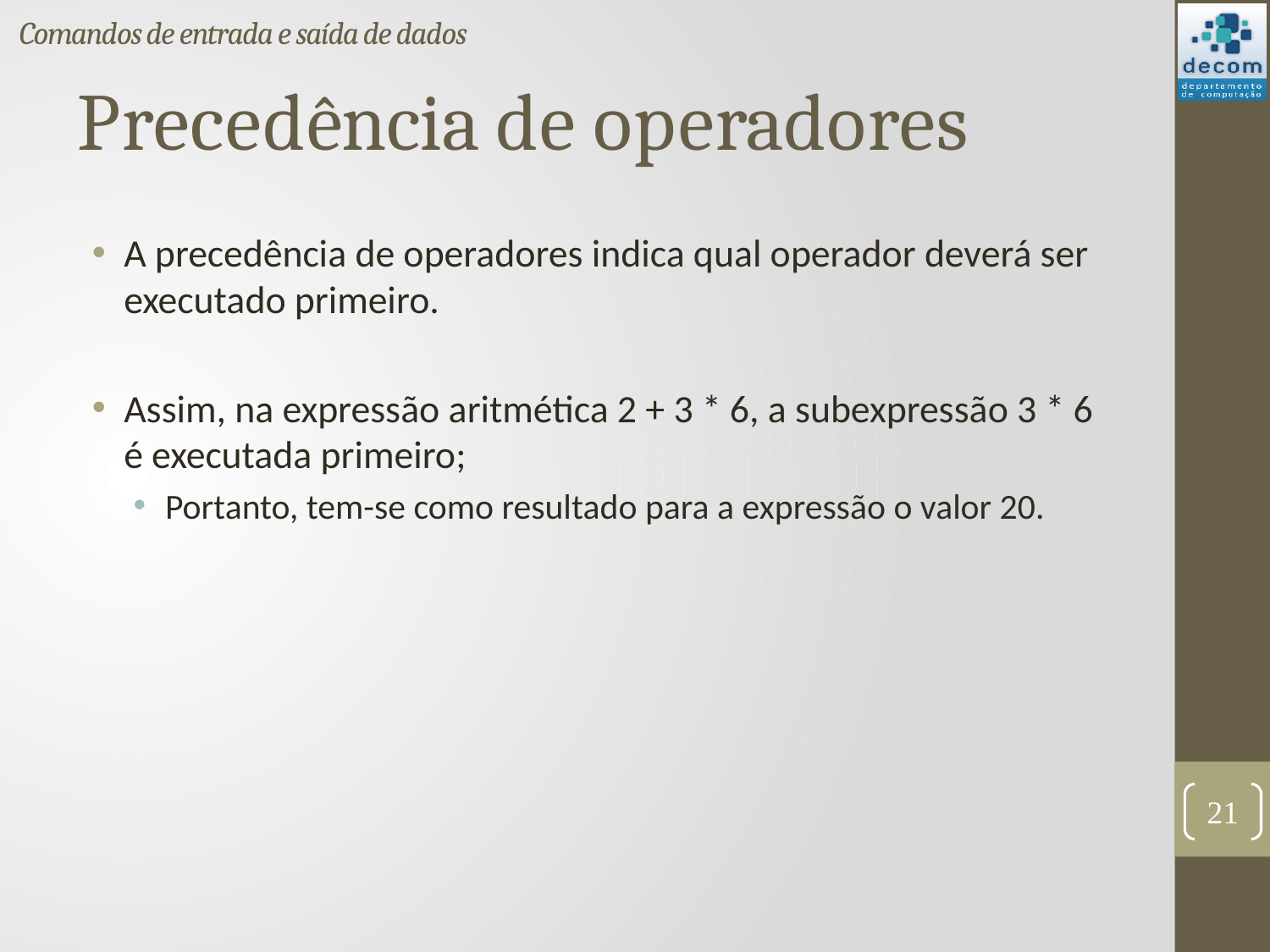

Comandos de entrada e saída de dados
# Precedência de operadores
A precedência de operadores indica qual operador deverá ser executado primeiro.

Assim, na expressão aritmética 2 + 3 * 6, a subexpressão 3 * 6 é executada primeiro;
Portanto, tem-se como resultado para a expressão o valor 20.
21